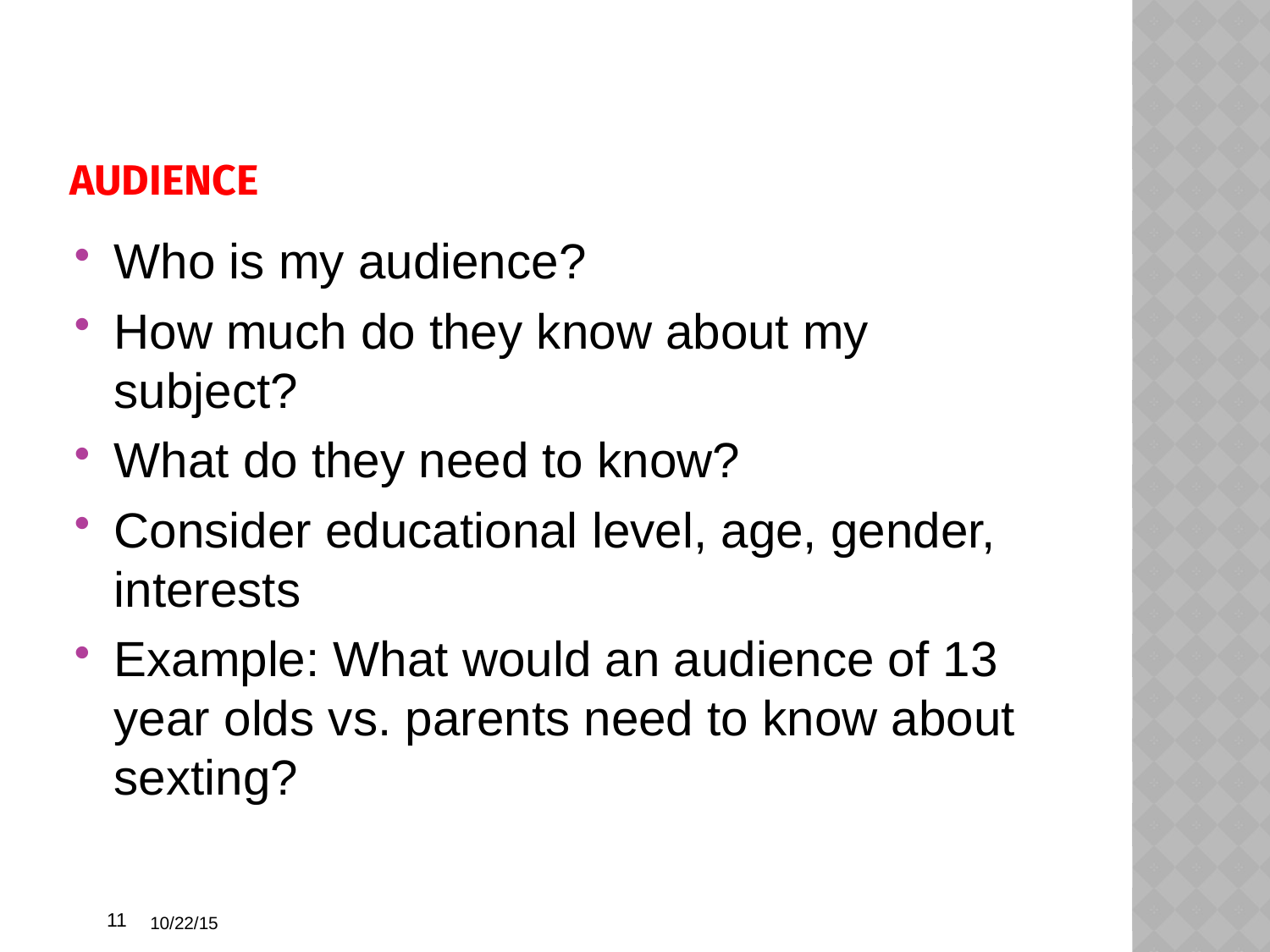

# Audience
Who is my audience?
How much do they know about my subject?
What do they need to know?
Consider educational level, age, gender, interests
Example: What would an audience of 13 year olds vs. parents need to know about sexting?
11
10/22/15